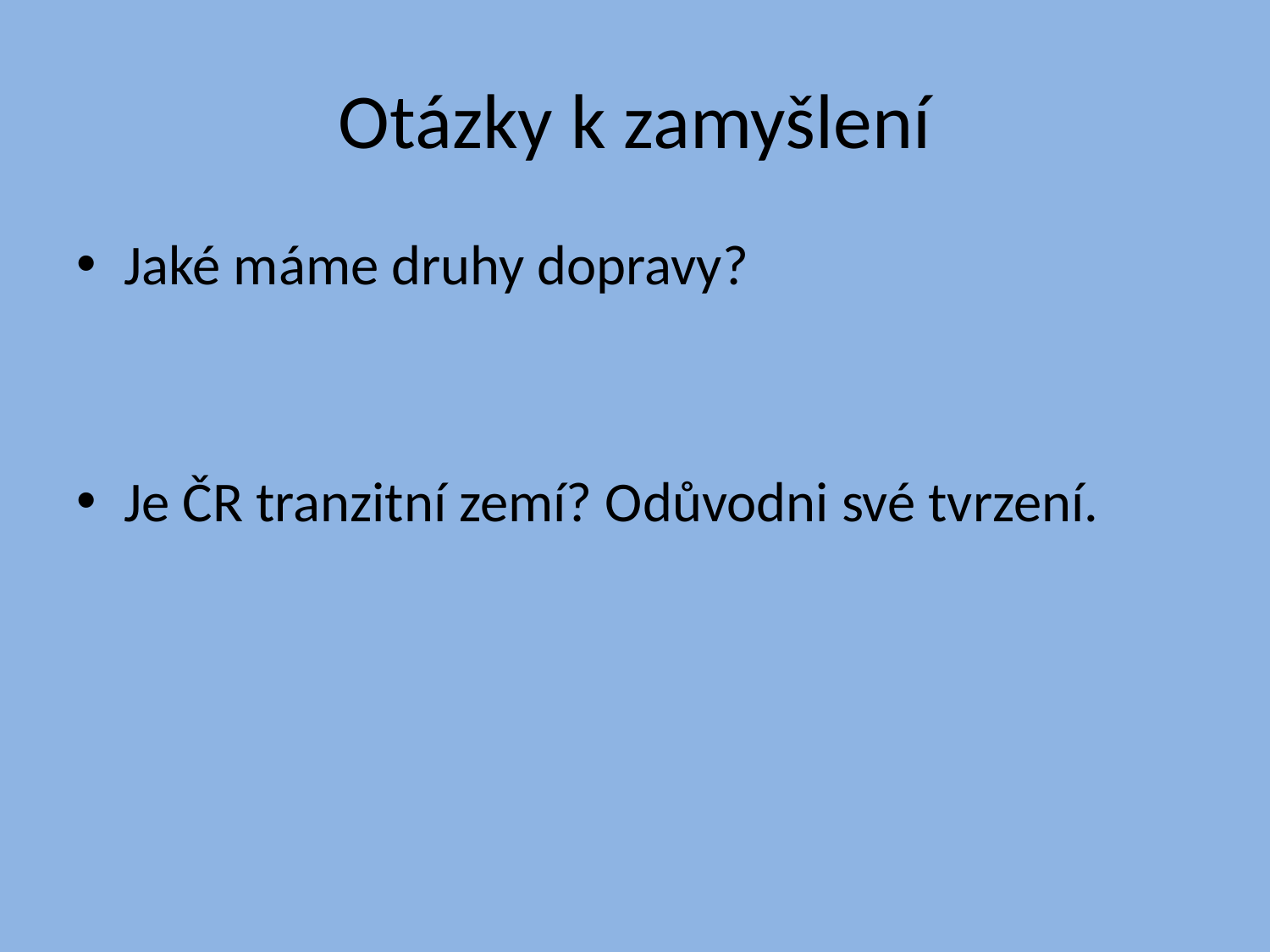

# Otázky k zamyšlení
Jaké máme druhy dopravy?

Je ČR tranzitní zemí? Odůvodni své tvrzení.